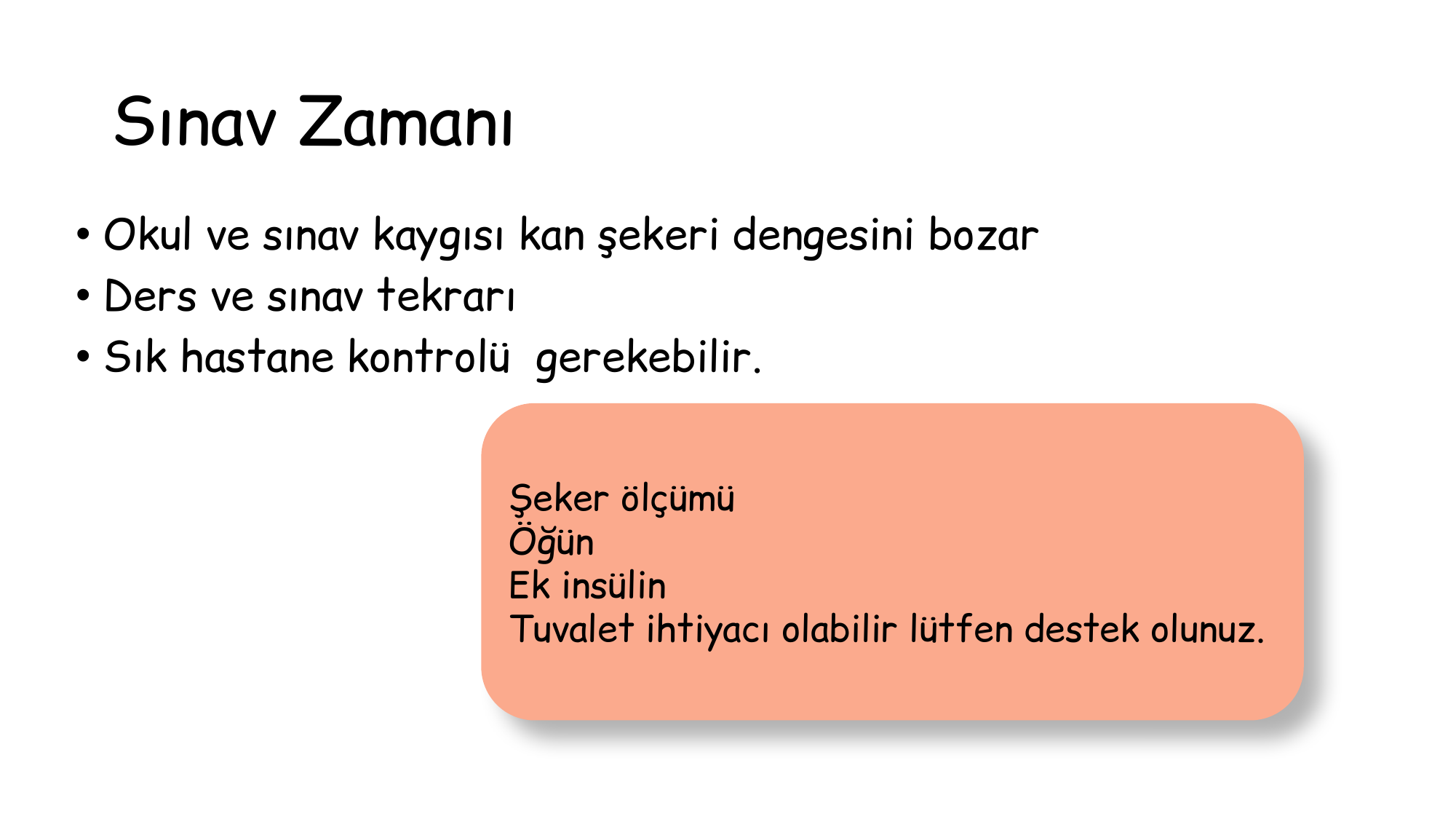

# Sınav Zamanı
Okul ve sınav kaygısı kan şekeri dengesini bozar
Ders ve sınav tekrarı
Sık hastane kontrolü  gerekebilir.

Şeker ölçümü
Öğün
Ek insülin
Tuvalet ihtiyacı olabilir lütfen destek olunuz.